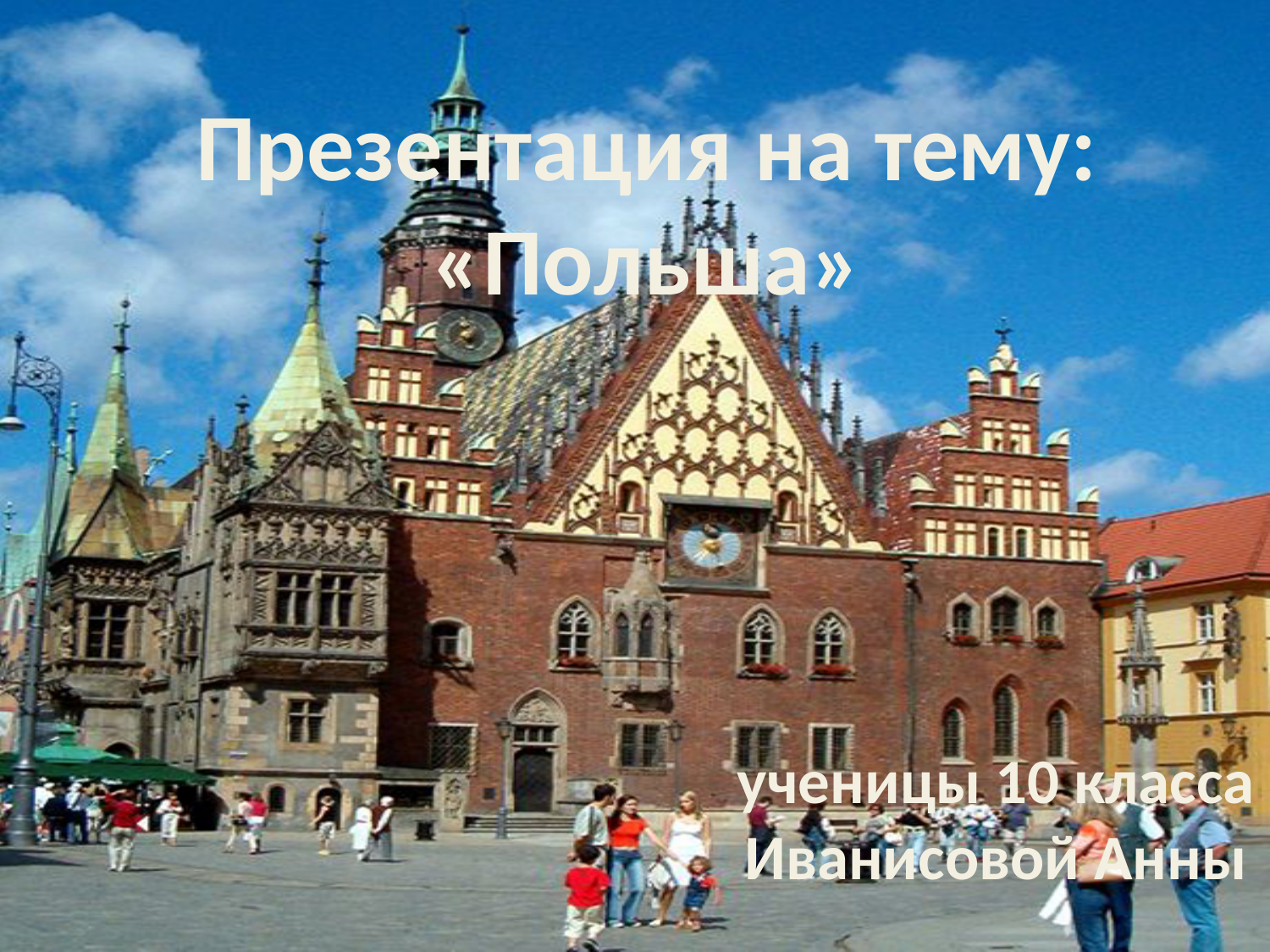

Презентация на тему:
«Польша»
ученицы 10 класса
Иванисовой Анны